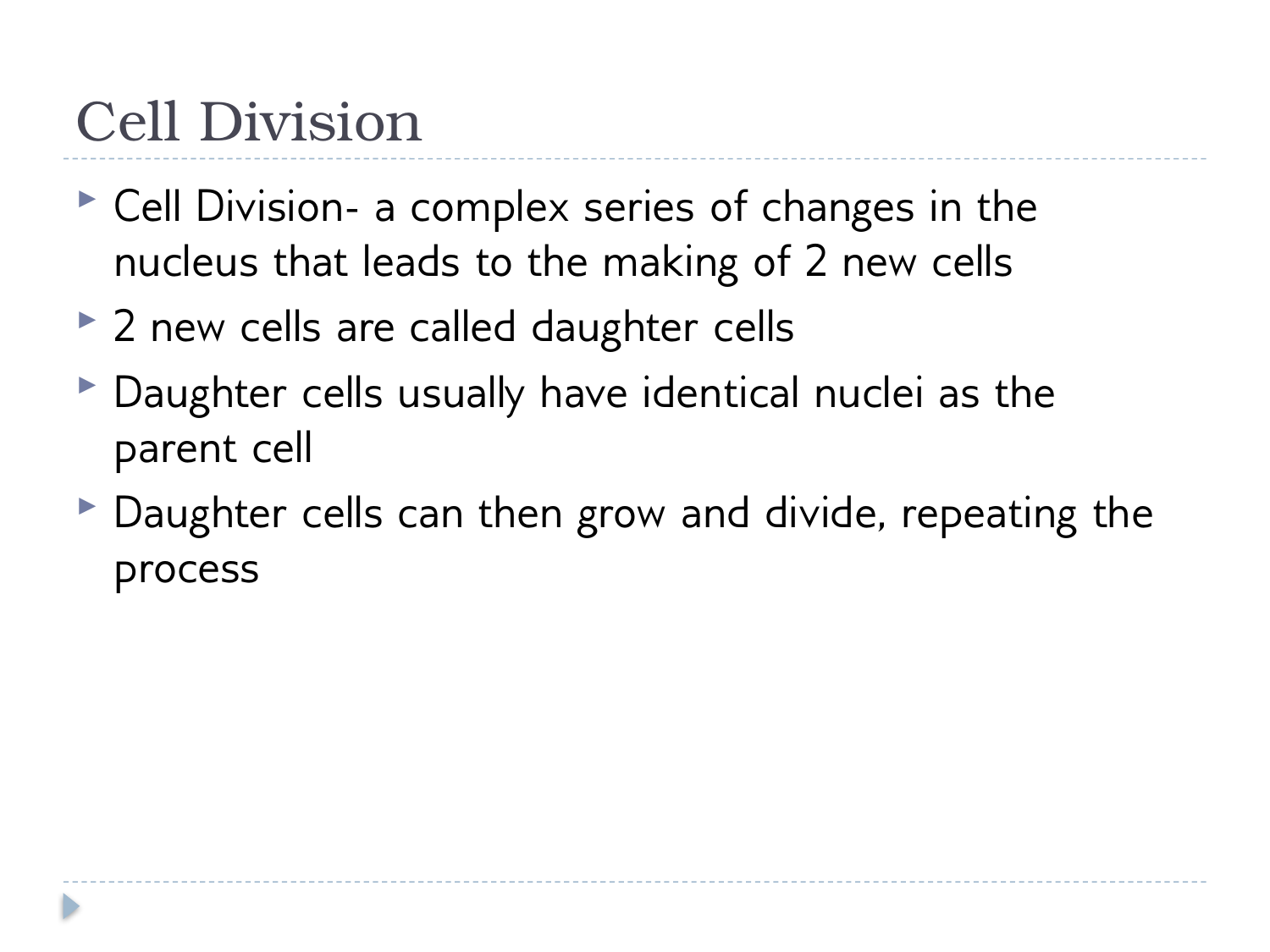

# Cell Division
Cell Division- a complex series of changes in the nucleus that leads to the making of 2 new cells
2 new cells are called daughter cells
Daughter cells usually have identical nuclei as the parent cell
Daughter cells can then grow and divide, repeating the process